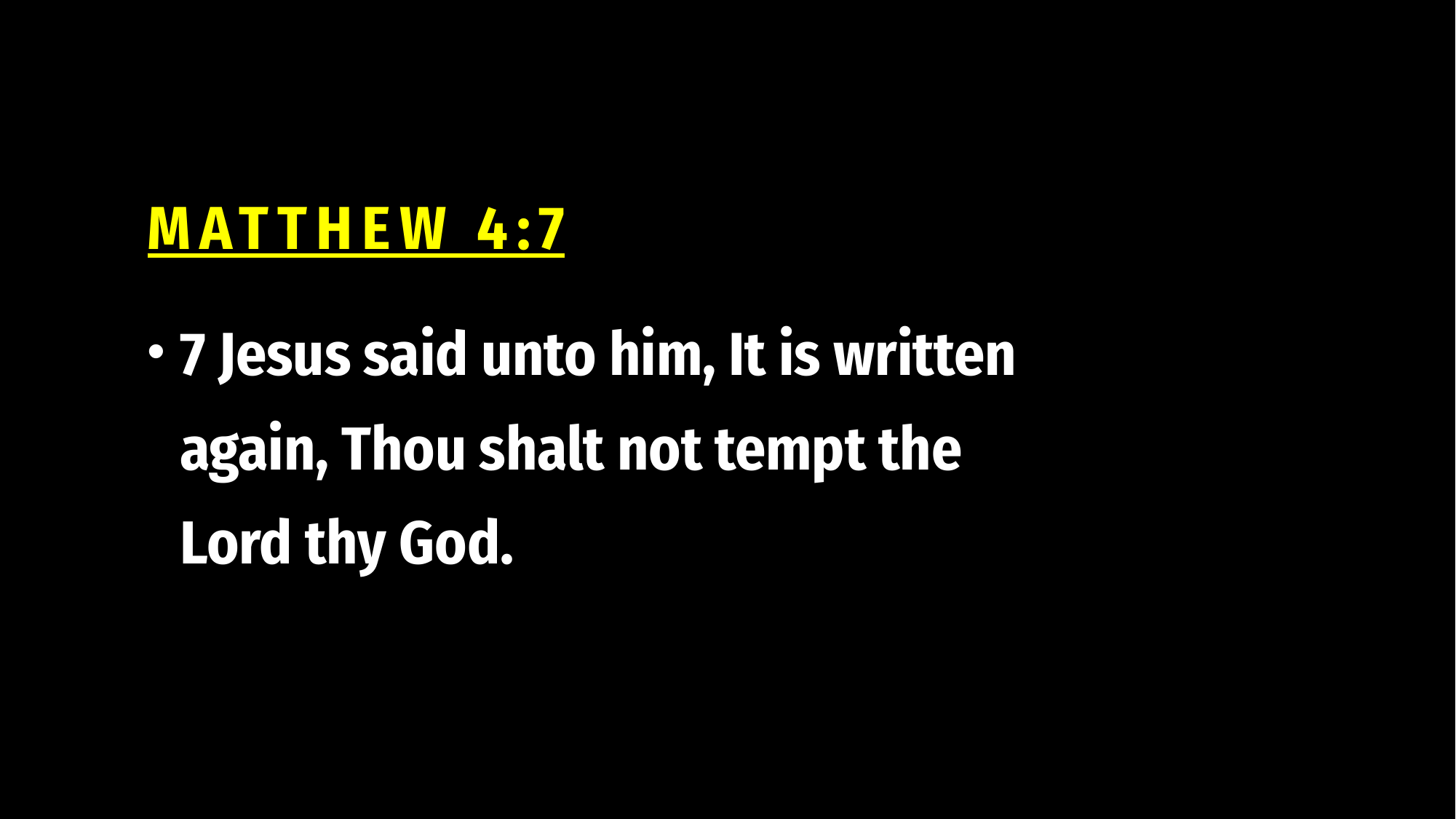

# Matthew 4:7
7 Jesus said unto him, It is written again, Thou shalt not tempt the Lord thy God.